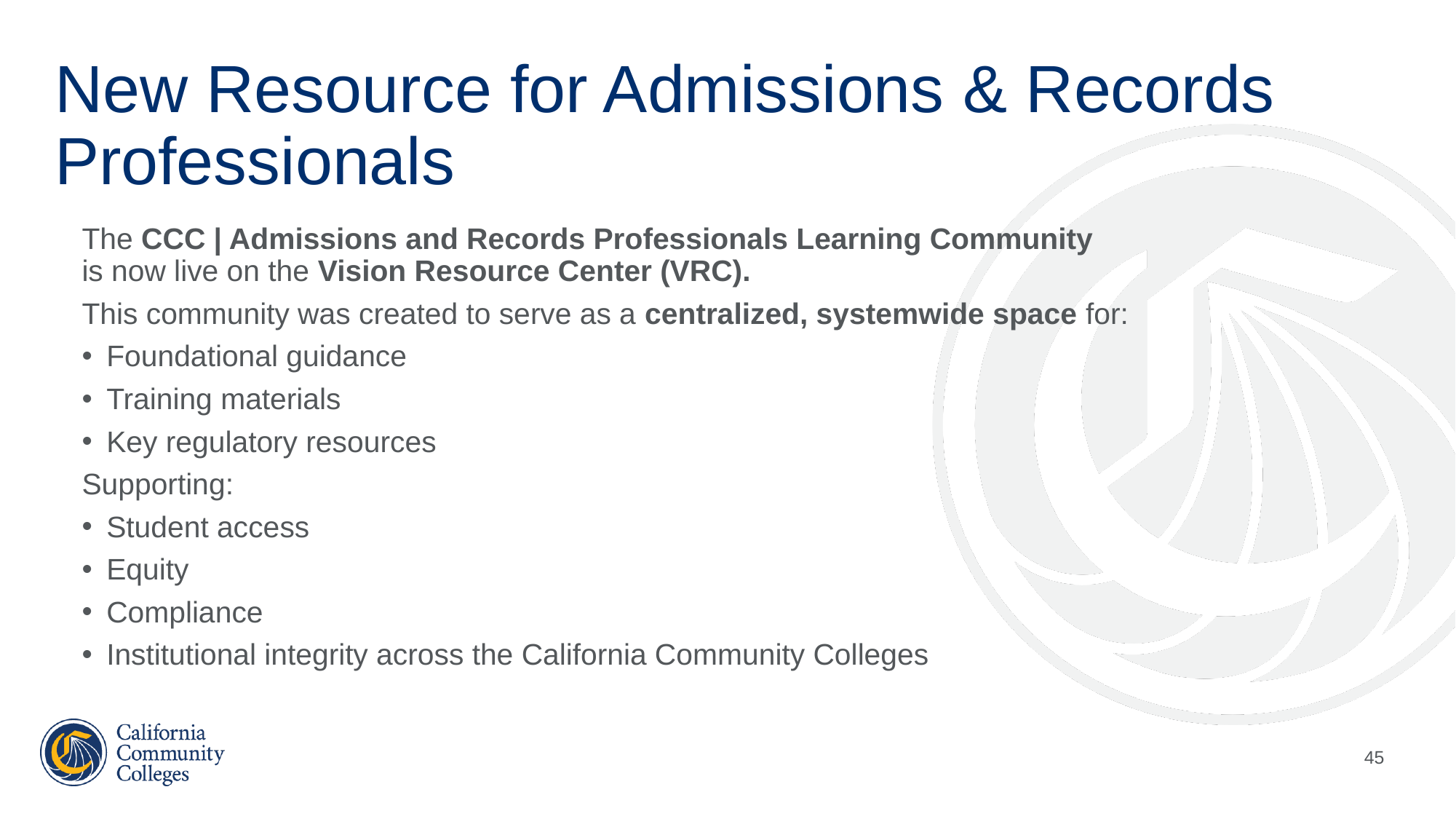

# New Resource for Admissions & Records Professionals
The CCC | Admissions and Records Professionals Learning Community
is now live on the Vision Resource Center (VRC).
This community was created to serve as a centralized, systemwide space for:
Foundational guidance
Training materials
Key regulatory resources
Supporting:
Student access
Equity
Compliance
Institutional integrity across the California Community Colleges
45